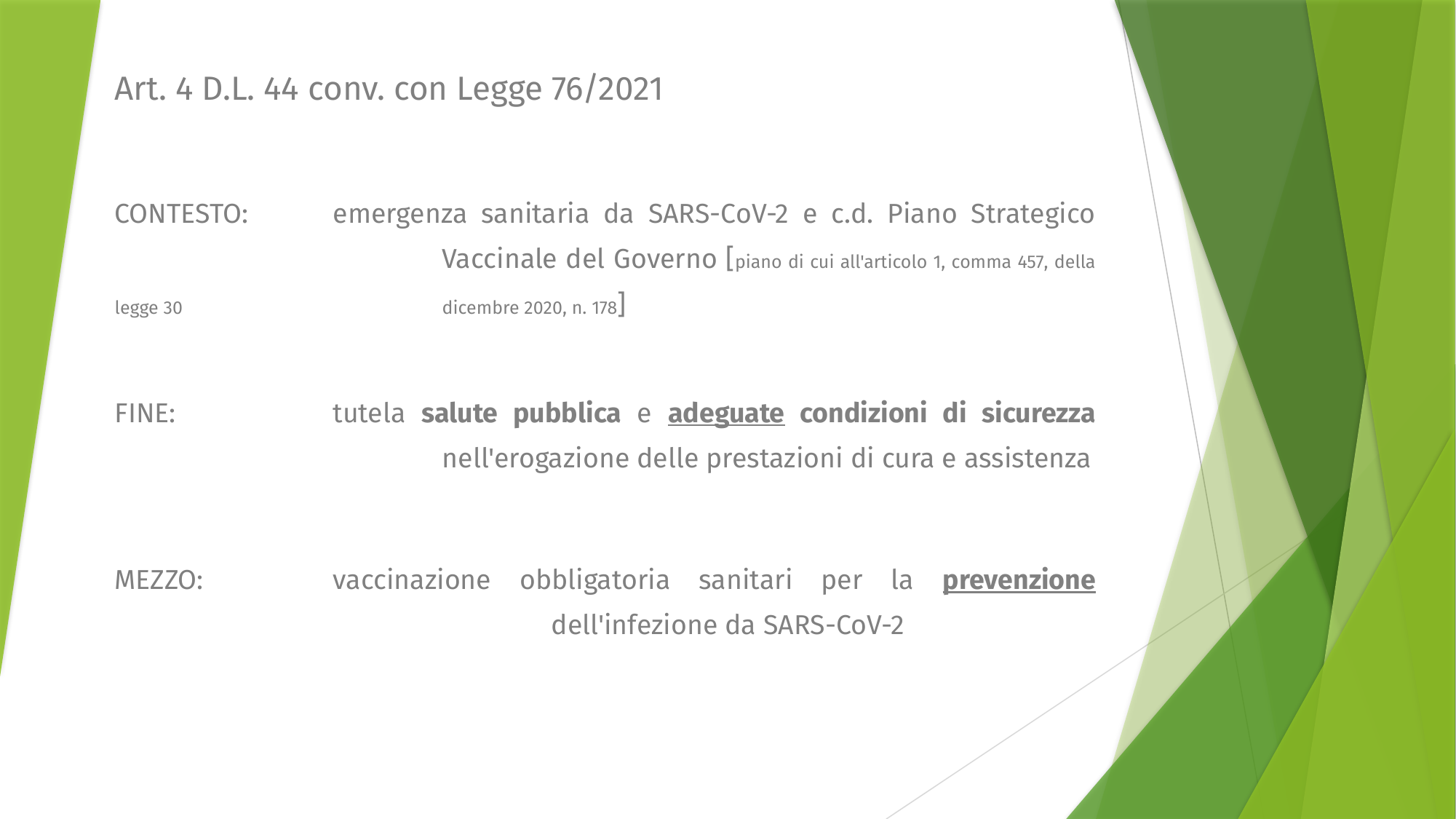

Art. 4 D.L. 44 conv. con Legge 76/2021

CONTESTO:	emergenza sanitaria da SARS-CoV-2 e c.d. Piano Strategico 			Vaccinale del Governo [piano di cui all'articolo 1, comma 457, della legge 30 			dicembre 2020, n. 178]

FINE:		tutela salute pubblica e adeguate condizioni di sicurezza 			nell'erogazione delle prestazioni di cura e assistenza

MEZZO:		vaccinazione obbligatoria sanitari per la prevenzione 				dell'infezione da SARS-CoV-2